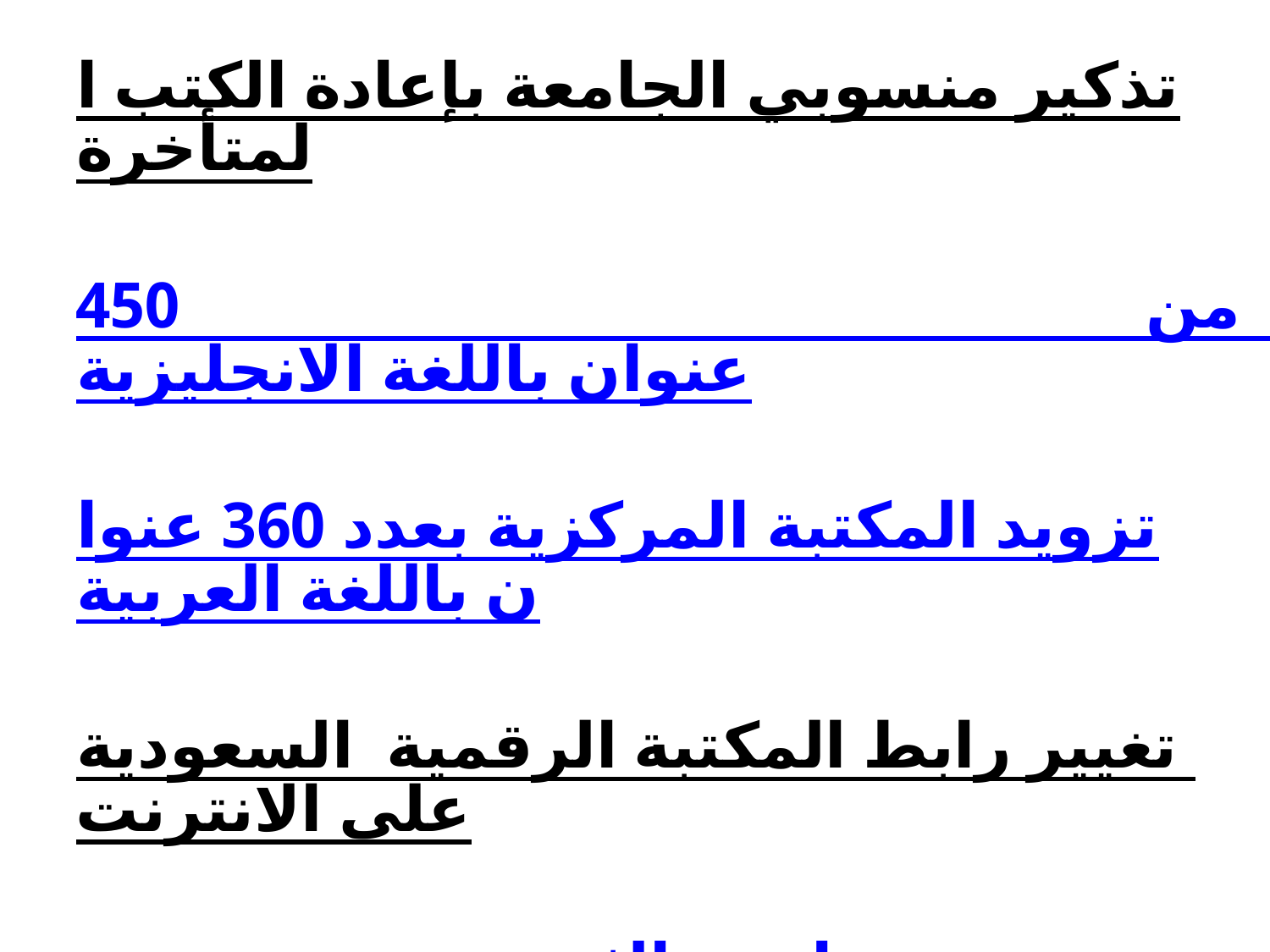

# تذكير منسوبي الجامعة بإعادة الكتب المتأخرة تزويد المكتبة المركزية بأكثر من 450 عنوان باللغة الانجليزية تزويد المكتبة المركزية بعدد 360 عنوان باللغة العربية تغيير رابط المكتبة الرقمية السعودية على الانترنت احمد الثميري تفعيل مخرجات النظام الآلي كوها